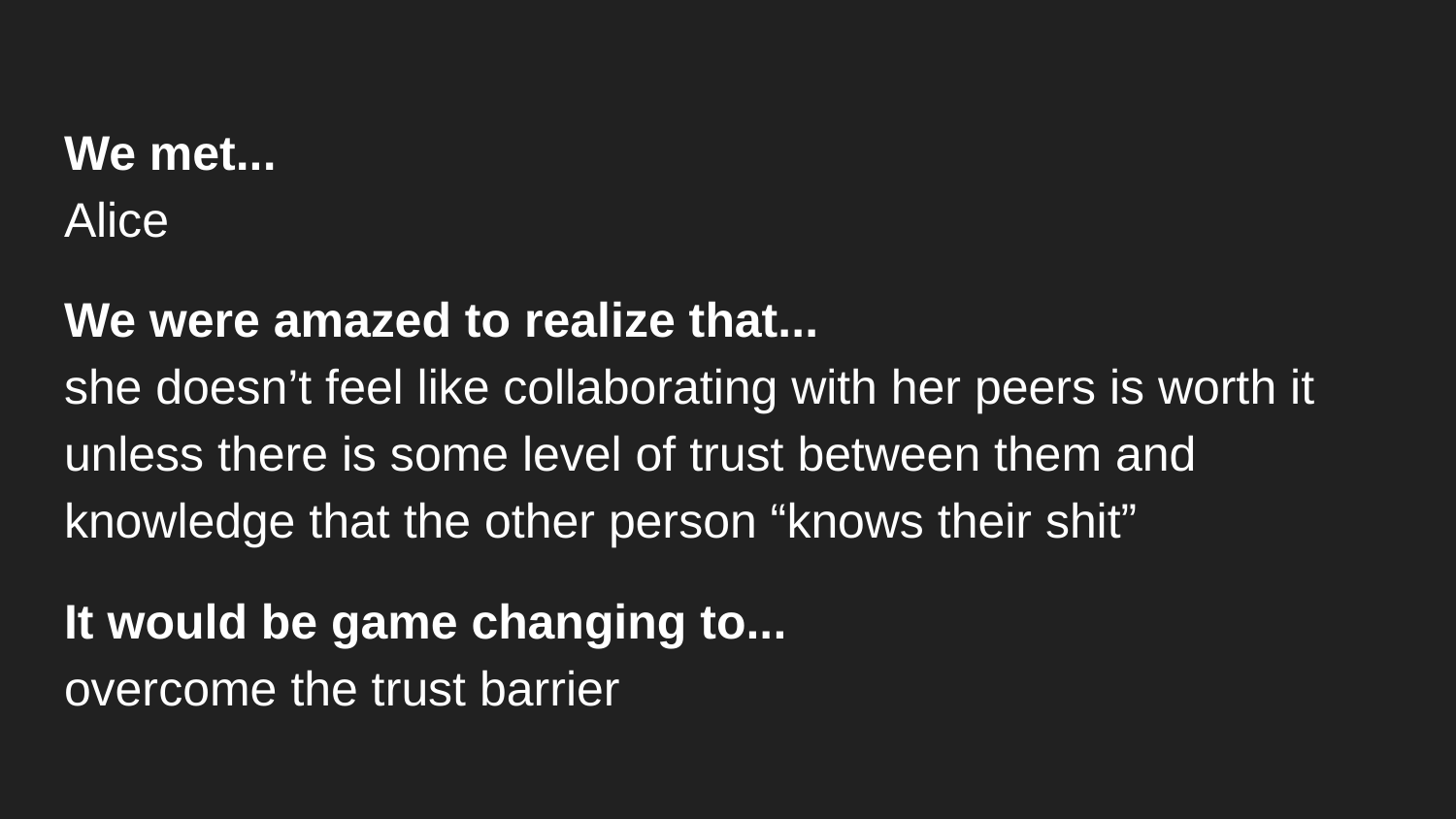

We met...
Alice

We were amazed to realize that...
she doesn’t feel like collaborating with her peers is worth it unless there is some level of trust between them and knowledge that the other person “knows their shit”

It would be game changing to...
overcome the trust barrier